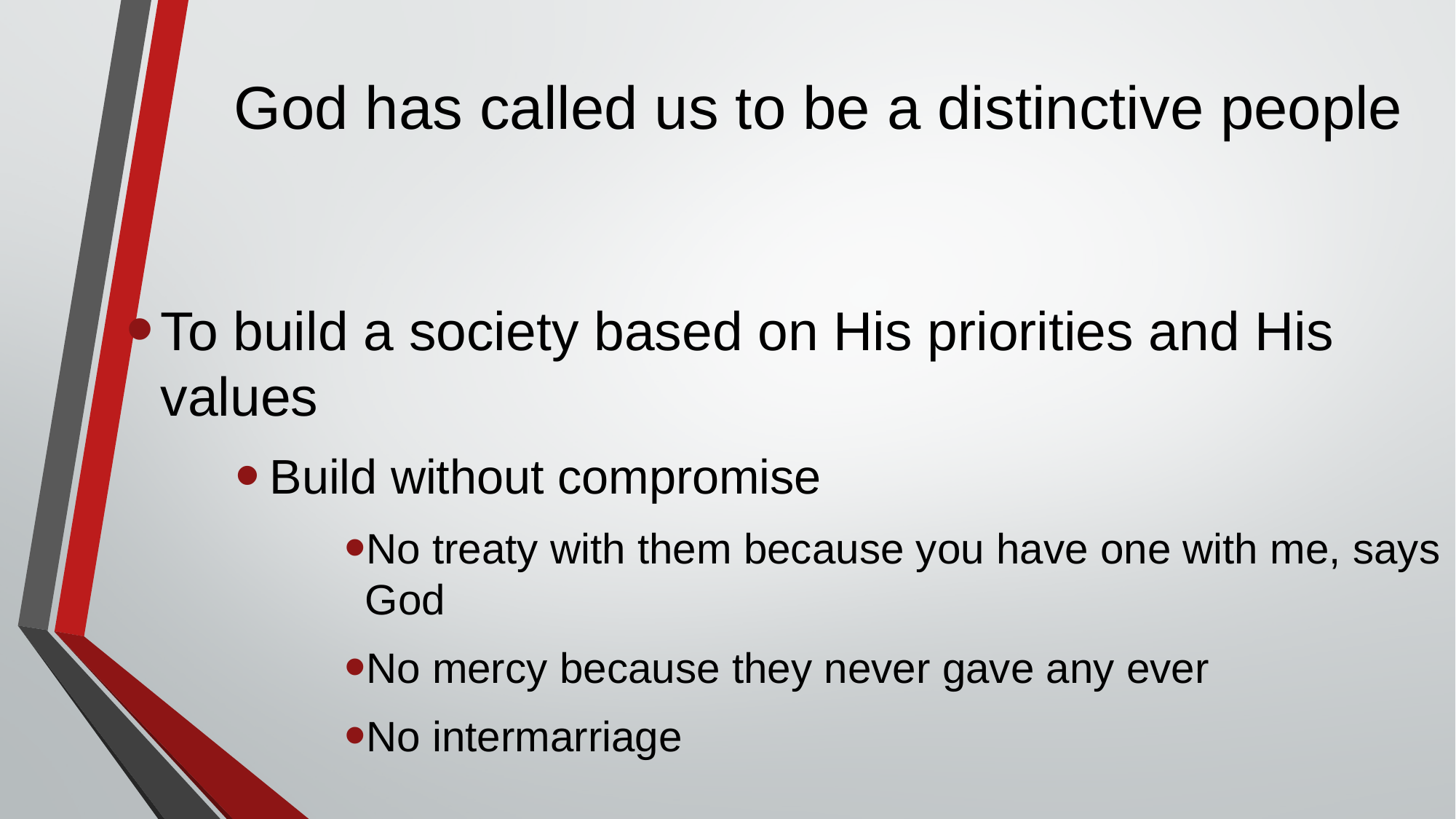

# God has called us to be a distinctive people
To build a society based on His priorities and His values
Build without compromise
No treaty with them because you have one with me, says God
No mercy because they never gave any ever
No intermarriage